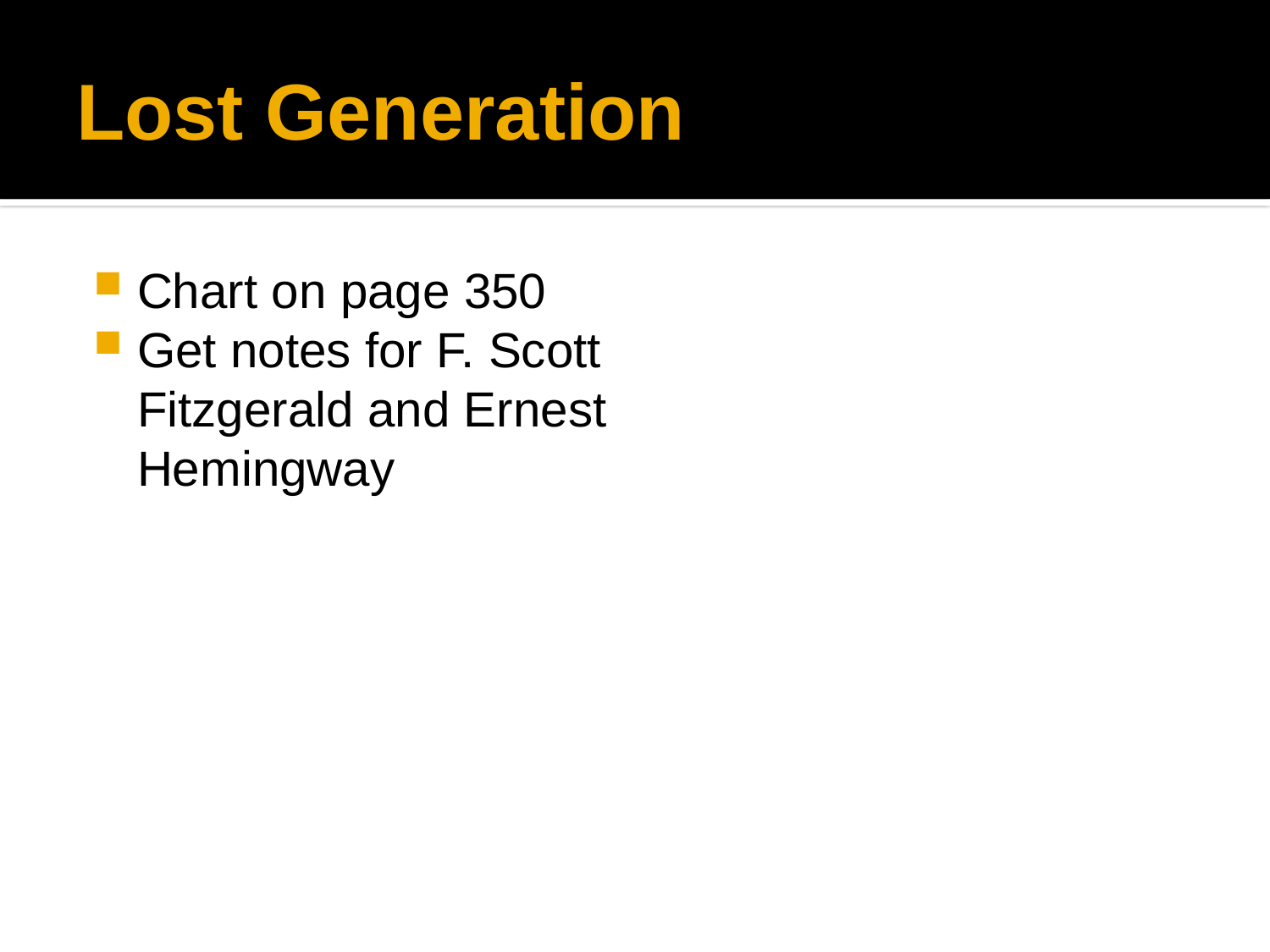

# Lost Generation
Chart on page 350
Get notes for F. Scott Fitzgerald and Ernest Hemingway